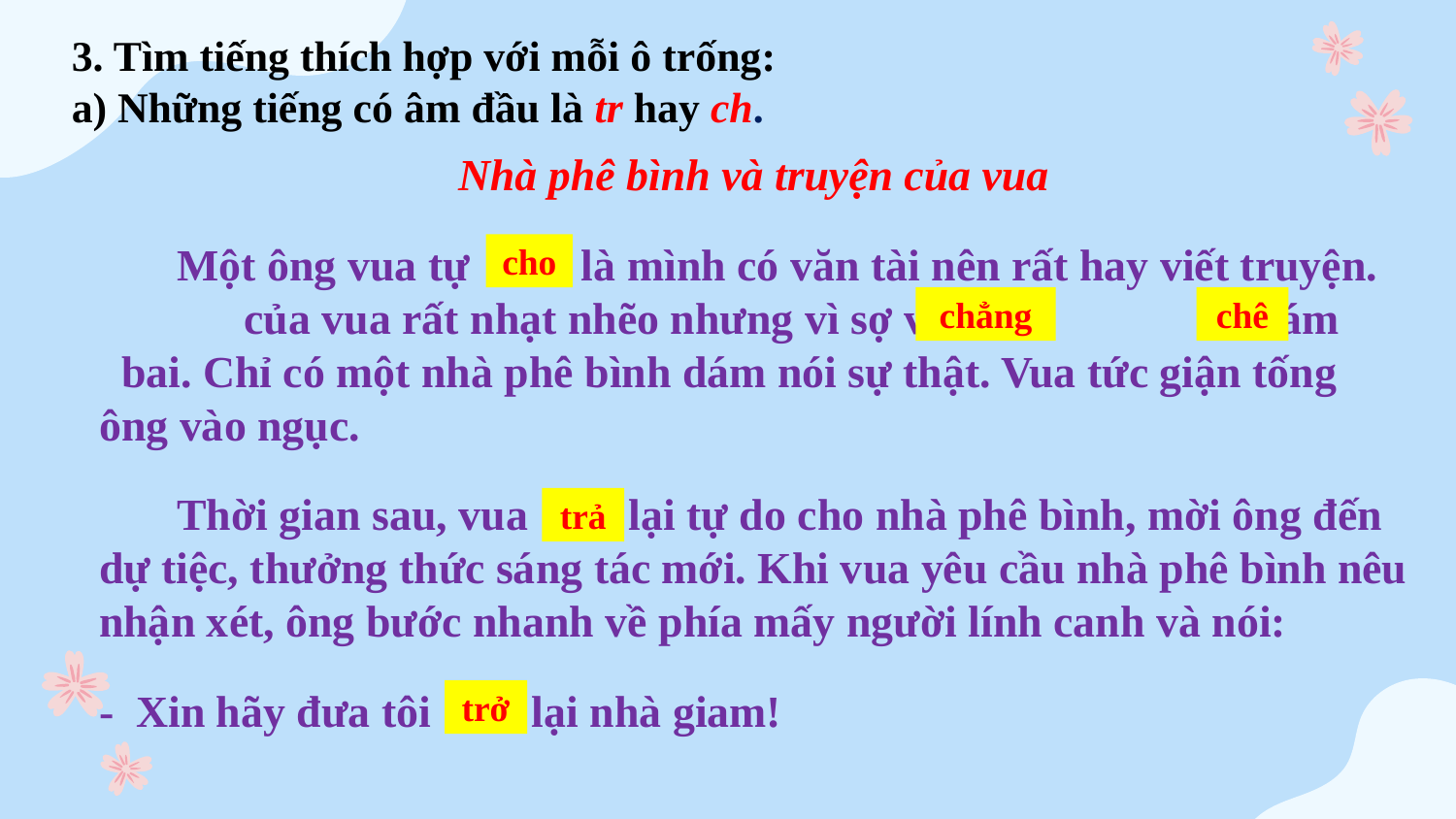

3. Tìm tiếng thích hợp với mỗi ô trống:
a) Những tiếng có âm đầu là tr hay ch.
Nhà phê bình và truyện của vua
       Một ông vua tự          là mình có văn tài nên rất hay viết truyện.                của vua rất nhạt nhẽo nhưng vì sợ vua nên              ai dám         bai. Chỉ có một nhà phê bình dám nói sự thật. Vua tức giận tống ông vào ngục.
       Thời gian sau, vua         lại tự do cho nhà phê bình, mời ông đến dự tiệc, thưởng thức sáng tác mới. Khi vua yêu cầu nhà phê bình nêu nhận xét, ông bước nhanh về phía mấy người lính canh và nói:
-  Xin hãy đưa tôi         lại nhà giam!
cho
chẳng
chê
trả
trở